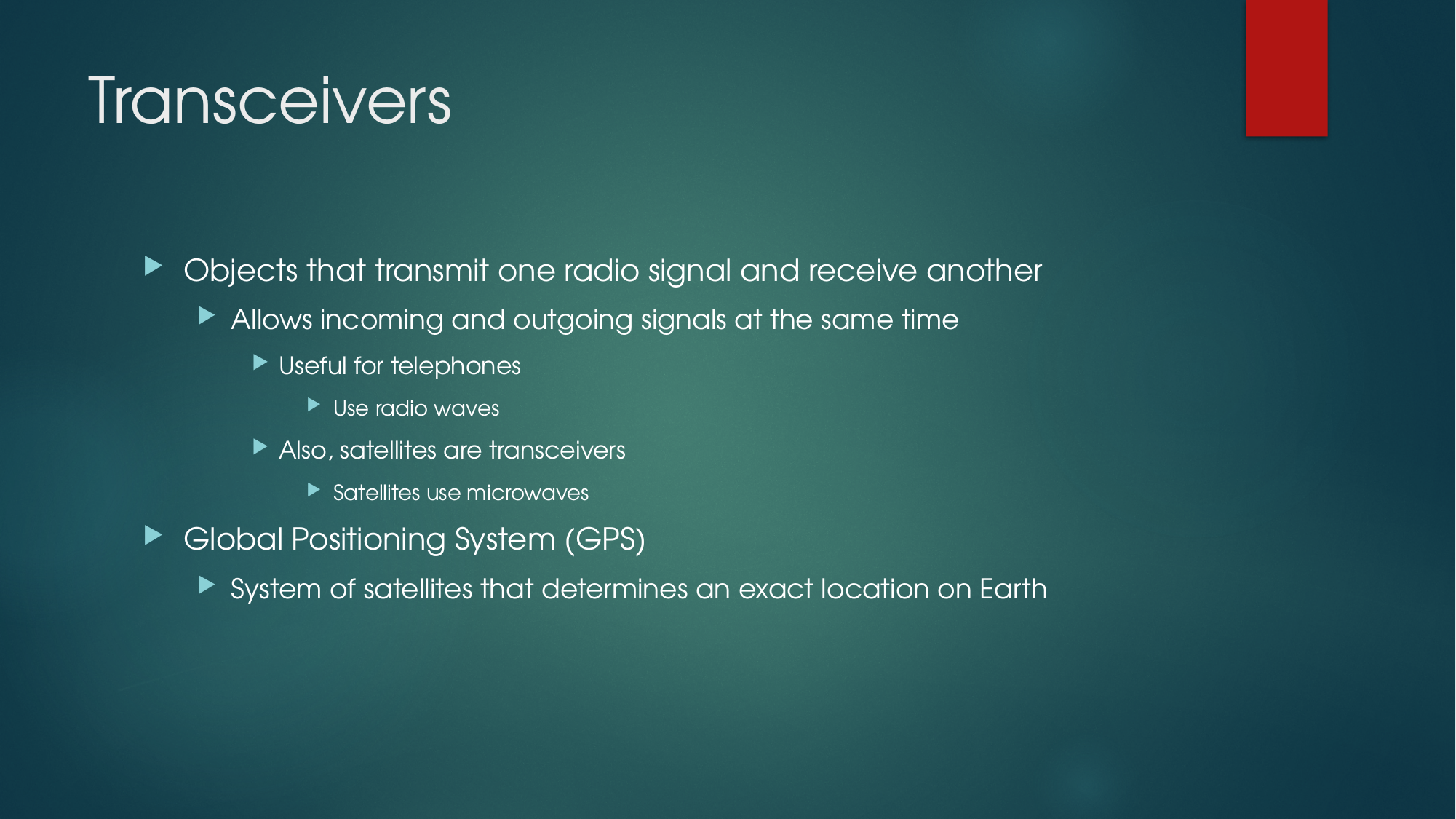

# Transceivers
Objects that transmit one radio signal and receive another
Allows incoming and outgoing signals at the same time
Useful for telephones
Use radio waves
Also, satellites are transceivers
Satellites use microwaves
Global Positioning System (GPS)
System of satellites that determines an exact location on Earth